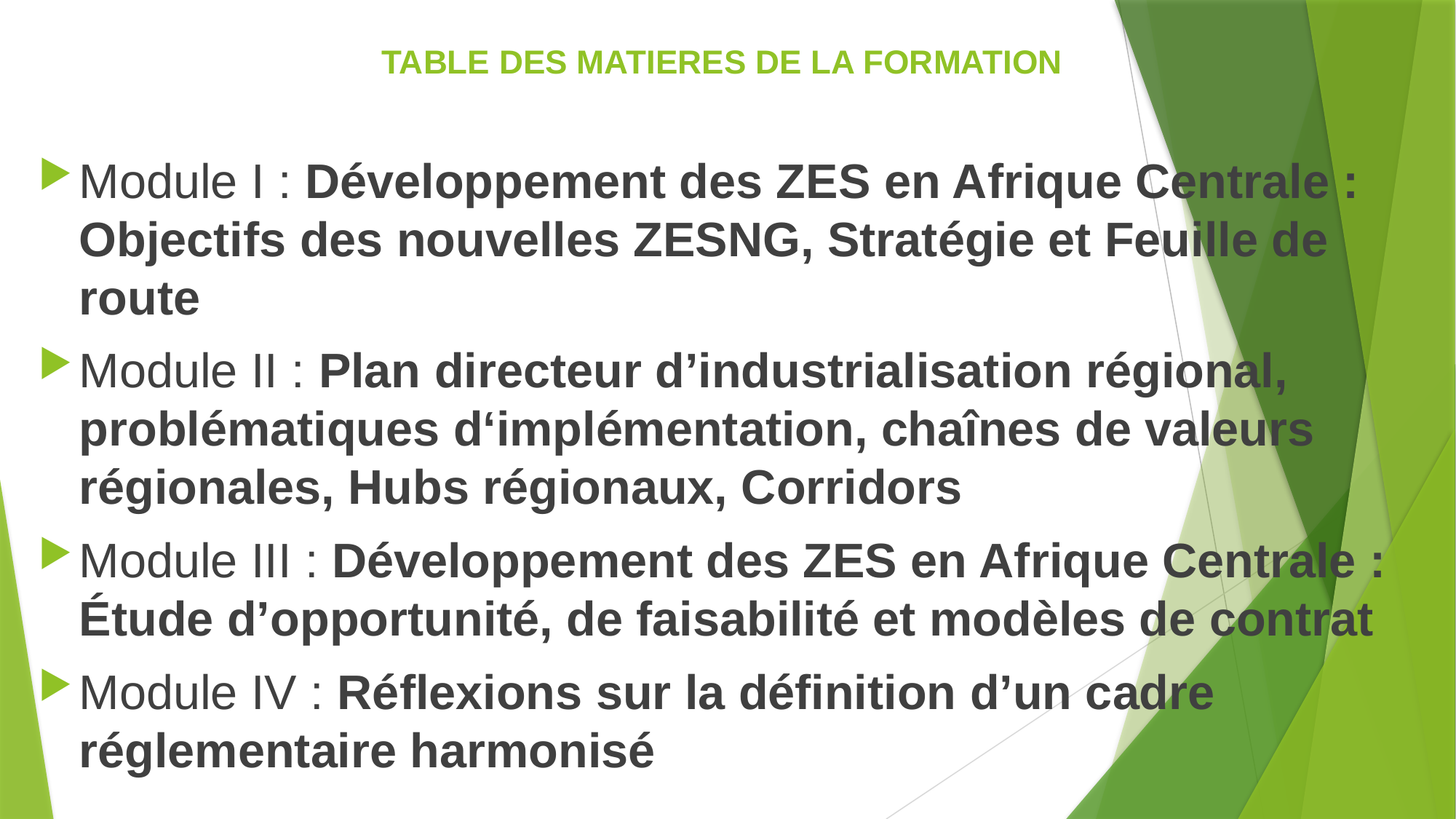

# TABLE DES MATIERES DE LA FORMATION
Module I : Développement des ZES en Afrique Centrale : Objectifs des nouvelles ZESNG, Stratégie et Feuille de route
Module II : Plan directeur d’industrialisation régional, problématiques d‘implémentation, chaînes de valeurs régionales, Hubs régionaux, Corridors
Module III : Développement des ZES en Afrique Centrale : Étude d’opportunité, de faisabilité et modèles de contrat
Module IV : Réflexions sur la définition d’un cadre réglementaire harmonisé